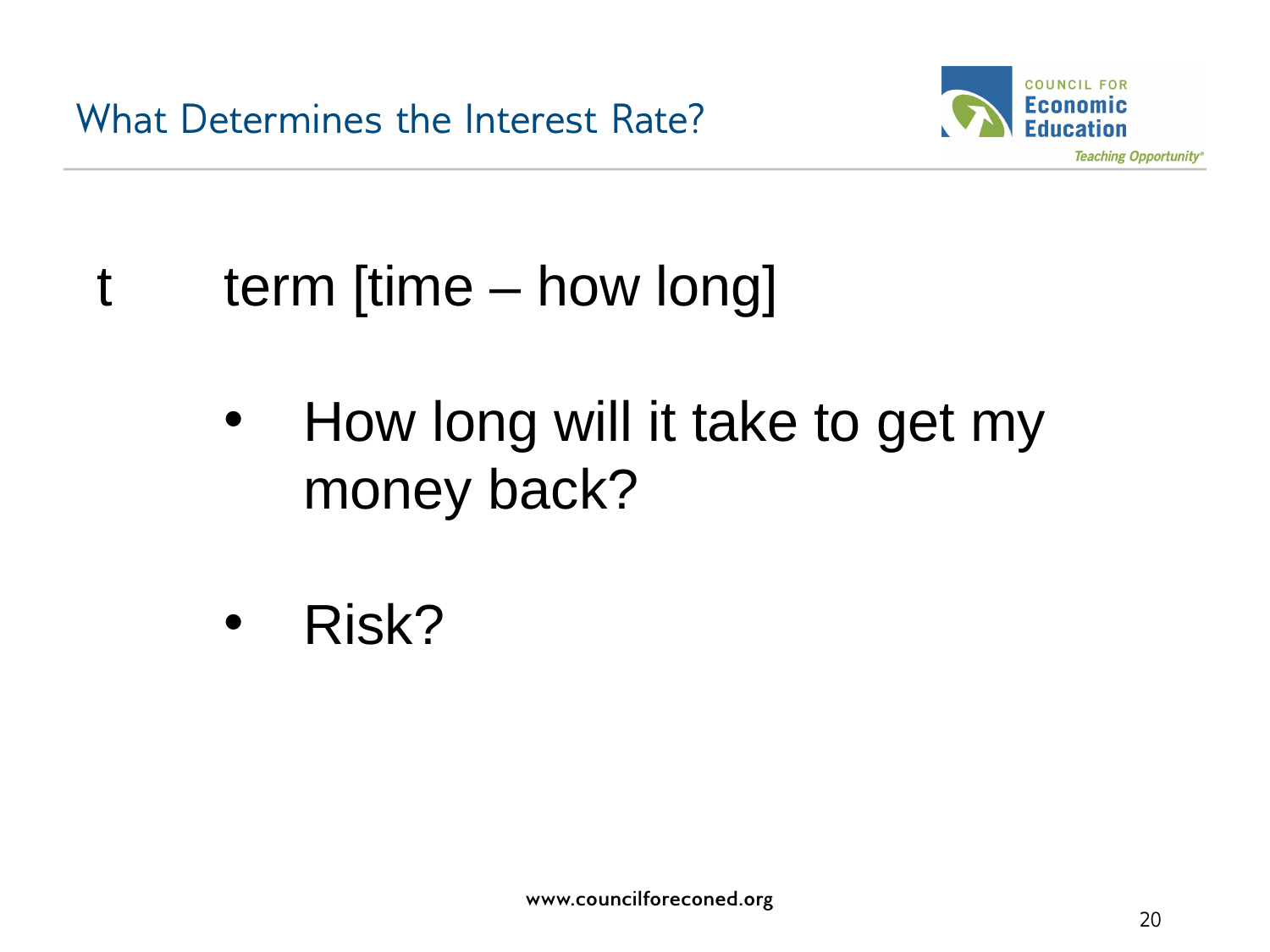

# What Determines the Interest Rate?
t	term [time – how long]

How long will it take to get my money back?

Risk?
www.councilforeconed.org
20